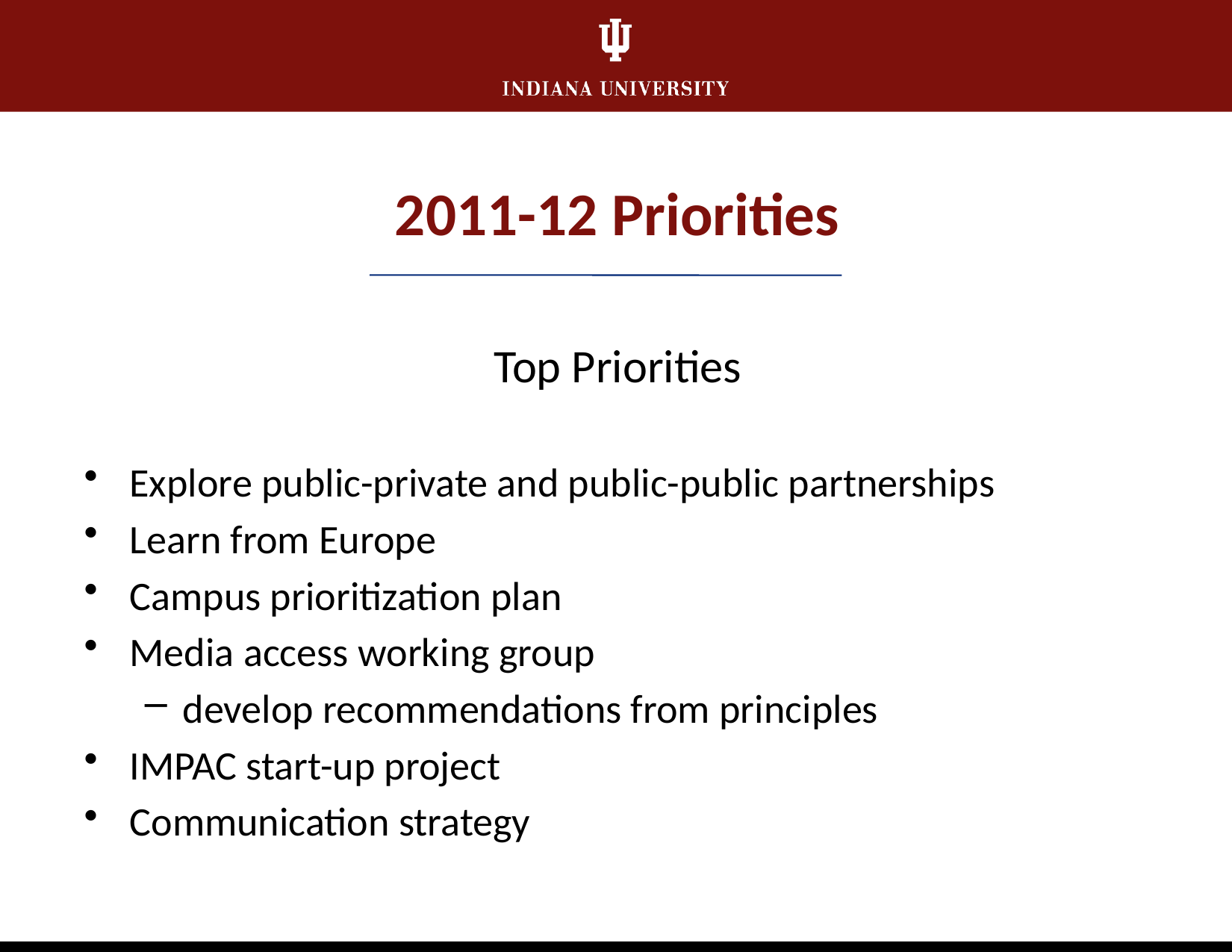

2011-12 Priorities

Top Priorities

Explore public-private and public-public partnerships
Learn from Europe
Campus prioritization plan
Media access working group
develop recommendations from principles
IMPAC start-up project
Communication strategy